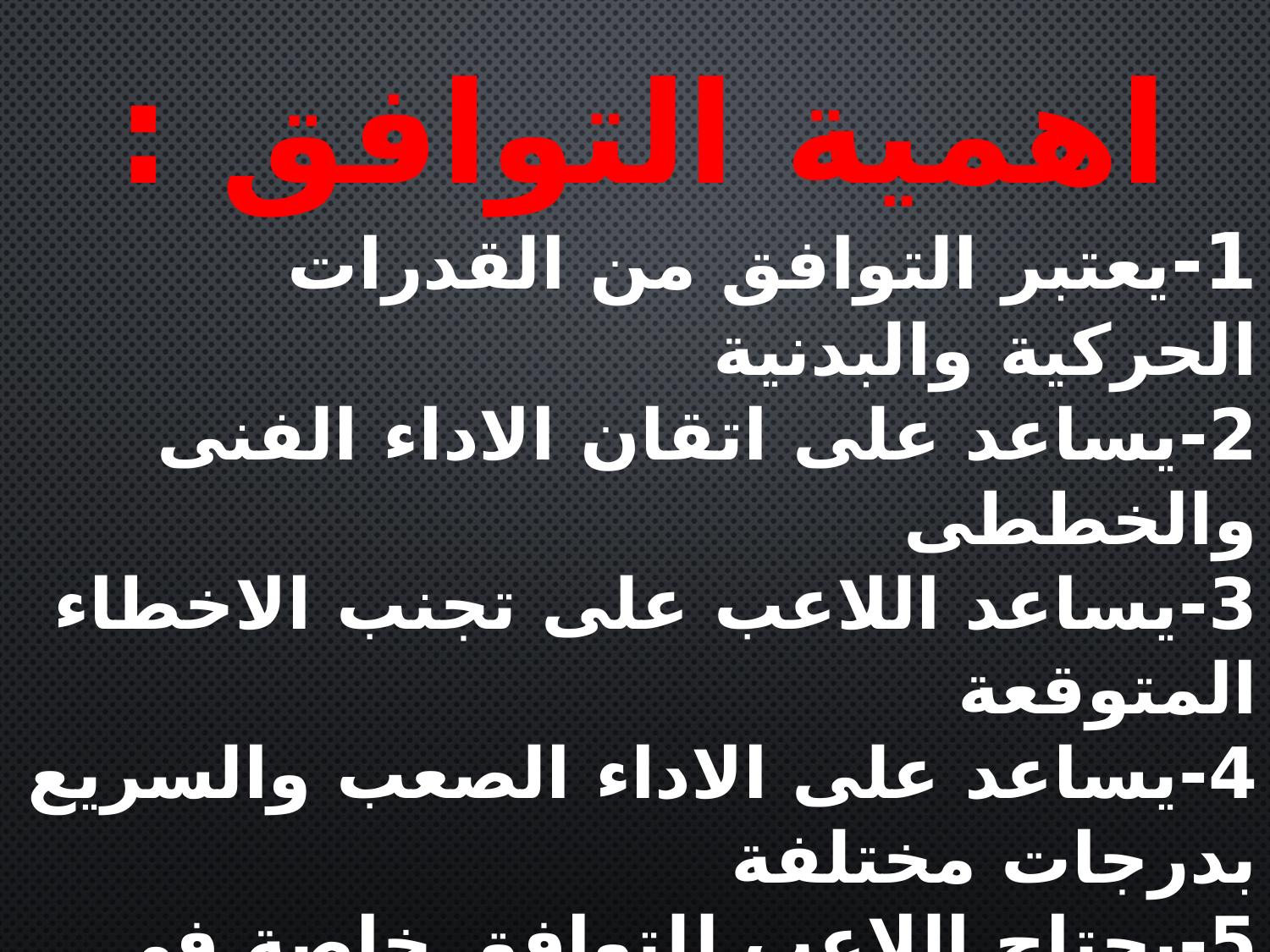

اهمية التوافق :
1-	يعتبر التوافق من القدرات الحركية والبدنية
2-	يساعد على اتقان الاداء الفنى والخططى
3-	يساعد اللاعب على تجنب الاخطاء المتوقعة
4-	يساعد على الاداء الصعب والسريع بدرجات مختلفة
5-	يحتاج اللاعب للتوافق خاصة فى الرياضات التى تطلب التحكم فى الحركة
6-	تظهر اهميته عندما ينتقل اللاعب بالجسم فى الهواء كما فى الوثب او الاداء على الترمبولين